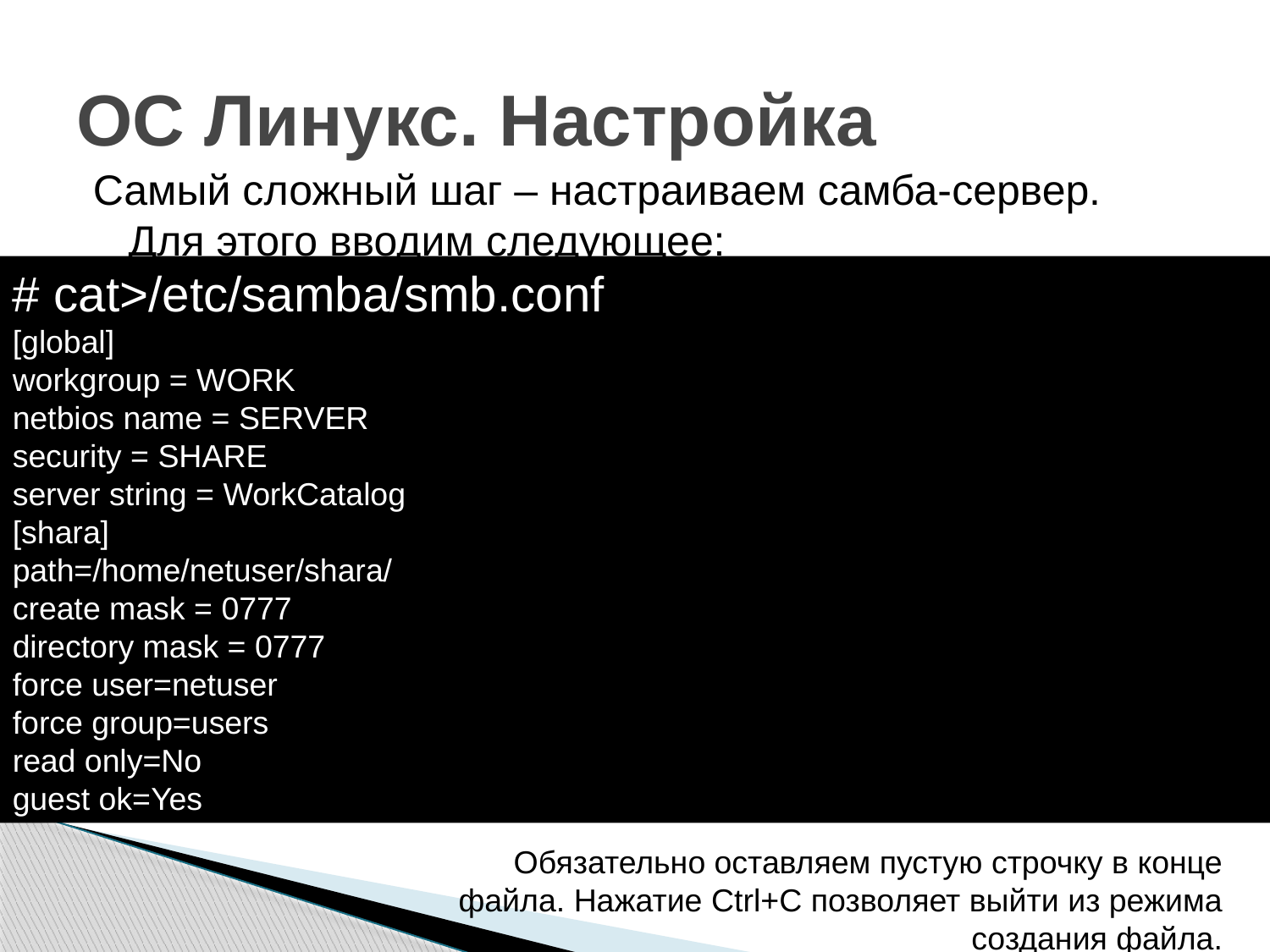

# ОС Линукс. Настройка
Самый сложный шаг – настраиваем самба-сервер.  Для этого вводим следующее:
# cat>/etc/samba/smb.conf
[global]
workgroup = WORK
netbios name = SERVER
security = SHARE
server string = WorkCatalog
[shara]
path=/home/netuser/shara/
create mask = 0777
directory mask = 0777
force user=netuser
force group=users
read only=No
guest ok=Yes
Обязательно оставляем пустую строчку в конце файла. Нажатие Ctrl+C позволяет выйти из режима создания файла.